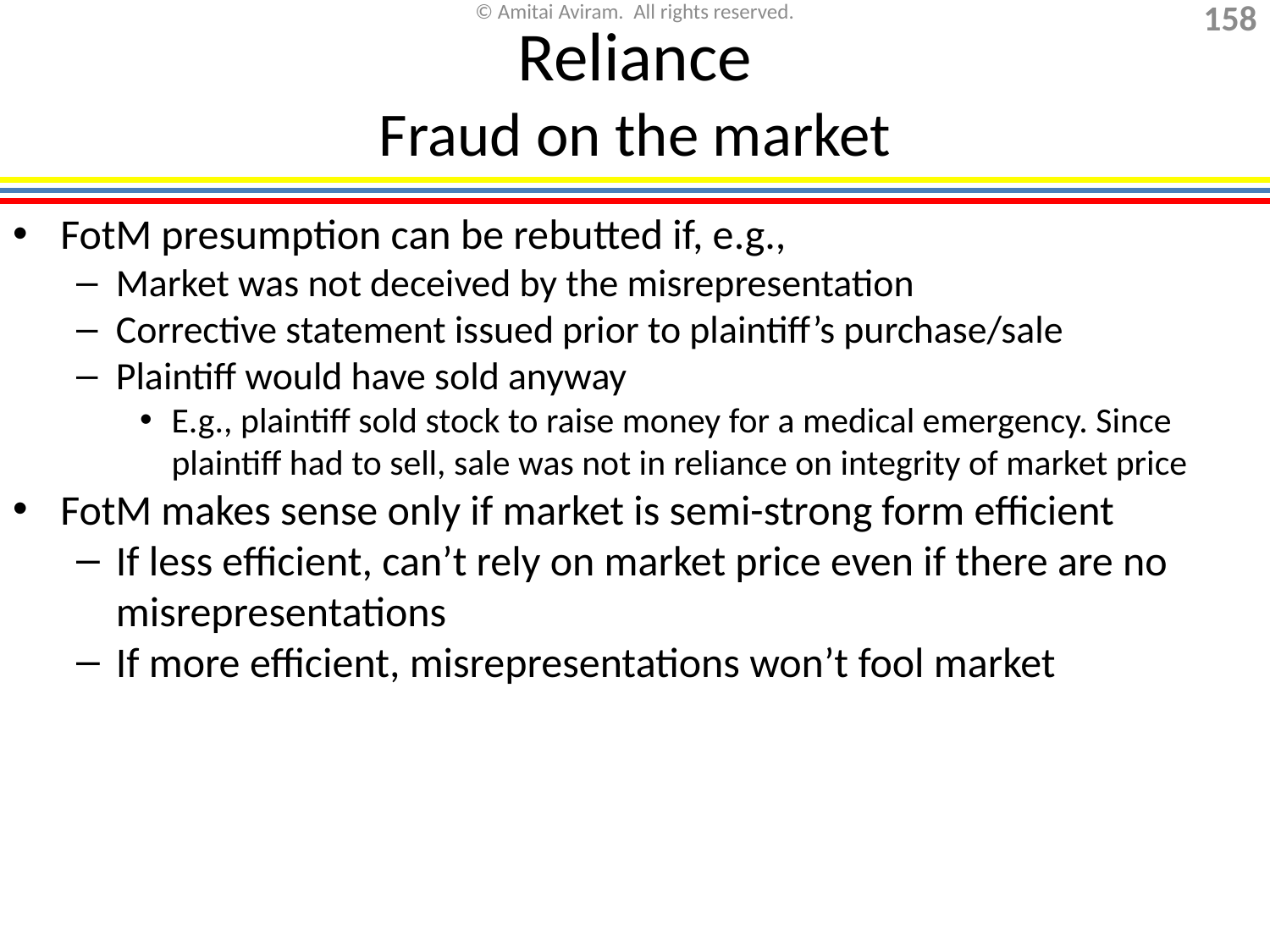

Reliance
Fraud on the market
FotM presumption can be rebutted if, e.g.,
Market was not deceived by the misrepresentation
Corrective statement issued prior to plaintiff’s purchase/sale
Plaintiff would have sold anyway
E.g., plaintiff sold stock to raise money for a medical emergency. Since plaintiff had to sell, sale was not in reliance on integrity of market price
FotM makes sense only if market is semi-strong form efficient
If less efficient, can’t rely on market price even if there are no misrepresentations
If more efficient, misrepresentations won’t fool market